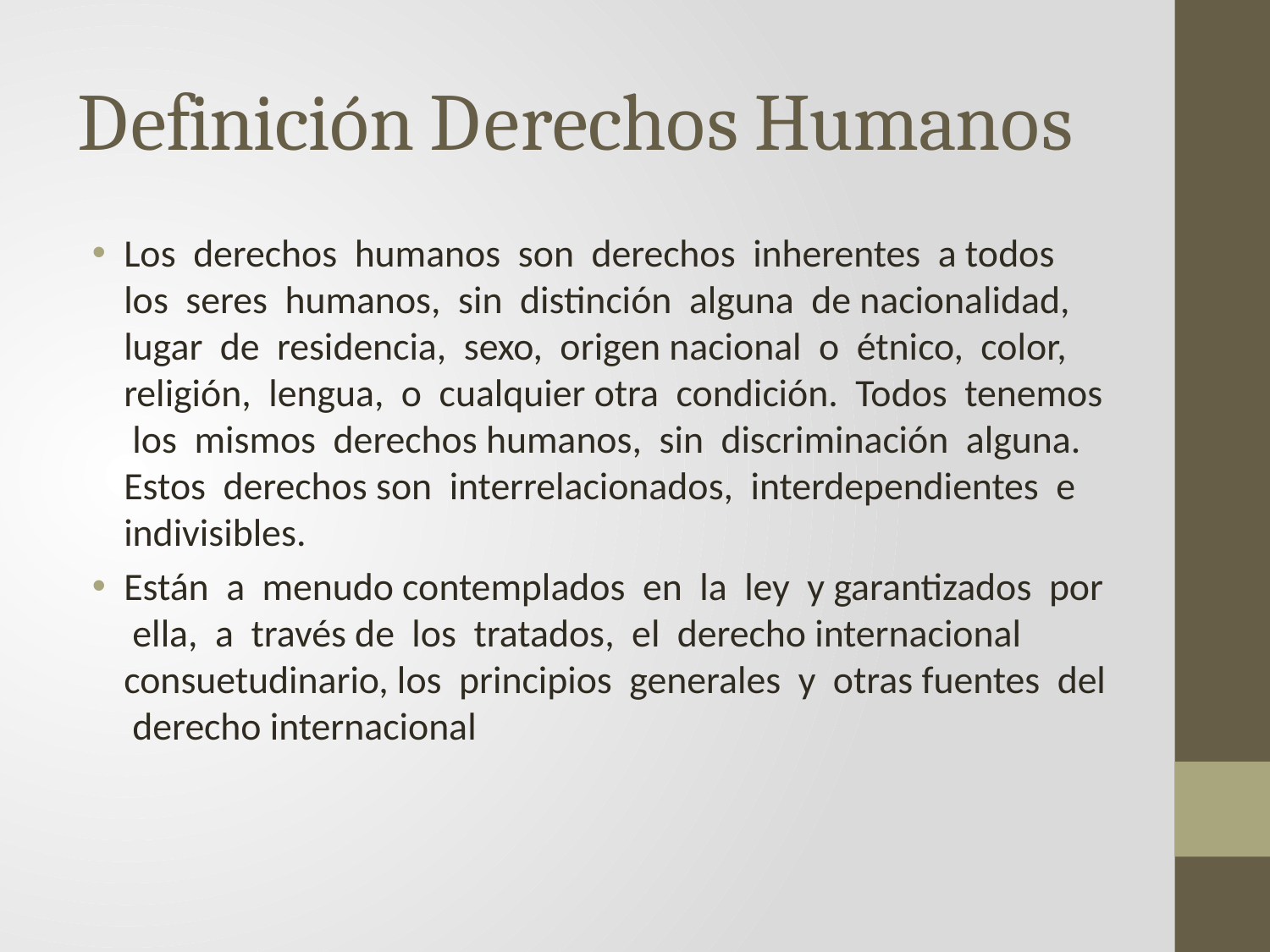

# Definición Derechos Humanos
Los  derechos  humanos  son  derechos  inherentes  a todos  los  seres  humanos,  sin  distinción  alguna  de nacionalidad,  lugar  de  residencia,  sexo,  origen nacional  o  étnico,  color,  religión,  lengua,  o  cualquier otra  condición.  Todos  tenemos  los  mismos  derechos humanos,  sin  discriminación  alguna.  Estos  derechos son  interrelacionados,  interdependientes  e indivisibles.
Están  a  menudo contemplados  en  la  ley  y garantizados  por  ella,  a  través de  los  tratados,  el  derecho internacional  consuetudinario, los  principios  generales  y  otras fuentes  del  derecho internacional